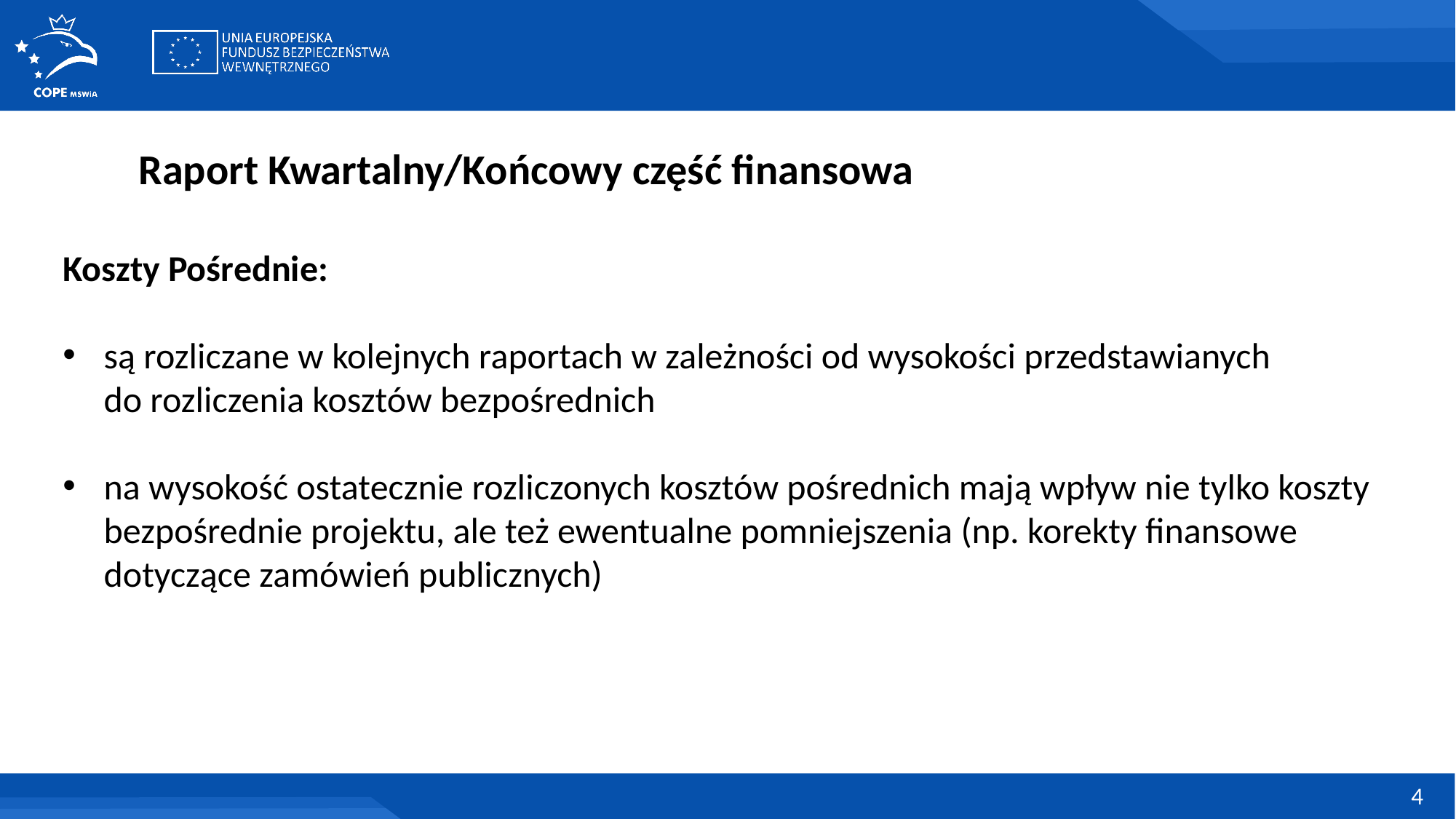

Raport Kwartalny/Końcowy część finansowa

Koszty Pośrednie:

są rozliczane w kolejnych raportach w zależności od wysokości przedstawianych do rozliczenia kosztów bezpośrednich

na wysokość ostatecznie rozliczonych kosztów pośrednich mają wpływ nie tylko koszty bezpośrednie projektu, ale też ewentualne pomniejszenia (np. korekty finansowe dotyczące zamówień publicznych)

4